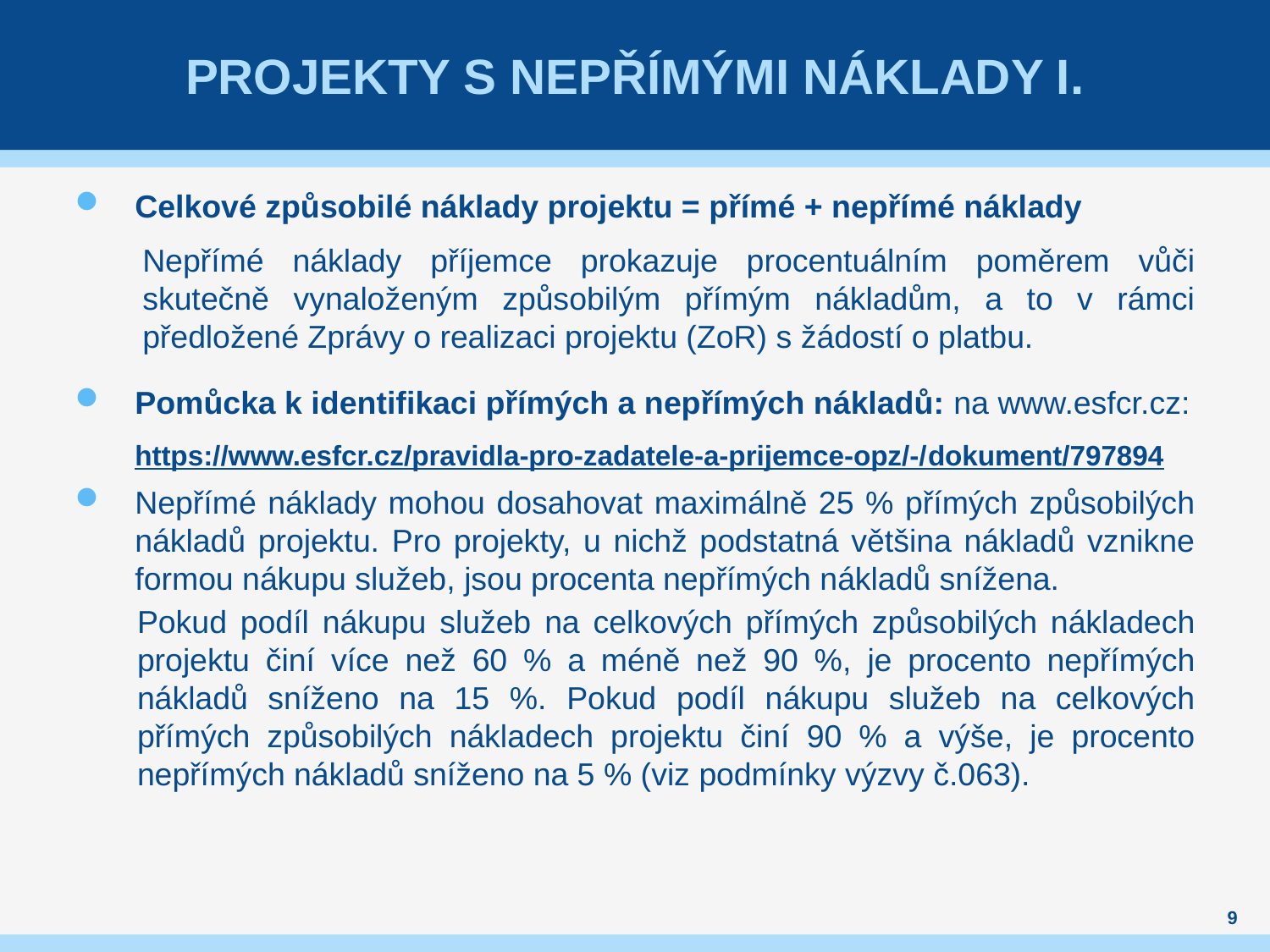

# Projekty s nepřímými náklady I.
Celkové způsobilé náklady projektu = přímé + nepřímé náklady
Nepřímé náklady příjemce prokazuje procentuálním poměrem vůči skutečně vynaloženým způsobilým přímým nákladům, a to v rámci předložené Zprávy o realizaci projektu (ZoR) s žádostí o platbu.
Pomůcka k identifikaci přímých a nepřímých nákladů: na www.esfcr.cz: https://www.esfcr.cz/pravidla-pro-zadatele-a-prijemce-opz/-/dokument/797894
Nepřímé náklady mohou dosahovat maximálně 25 % přímých způsobilých nákladů projektu. Pro projekty, u nichž podstatná většina nákladů vznikne formou nákupu služeb, jsou procenta nepřímých nákladů snížena.
Pokud podíl nákupu služeb na celkových přímých způsobilých nákladech projektu činí více než 60 % a méně než 90 %, je procento nepřímých nákladů sníženo na 15 %. Pokud podíl nákupu služeb na celkových přímých způsobilých nákladech projektu činí 90 % a výše, je procento nepřímých nákladů sníženo na 5 % (viz podmínky výzvy č.063).

9